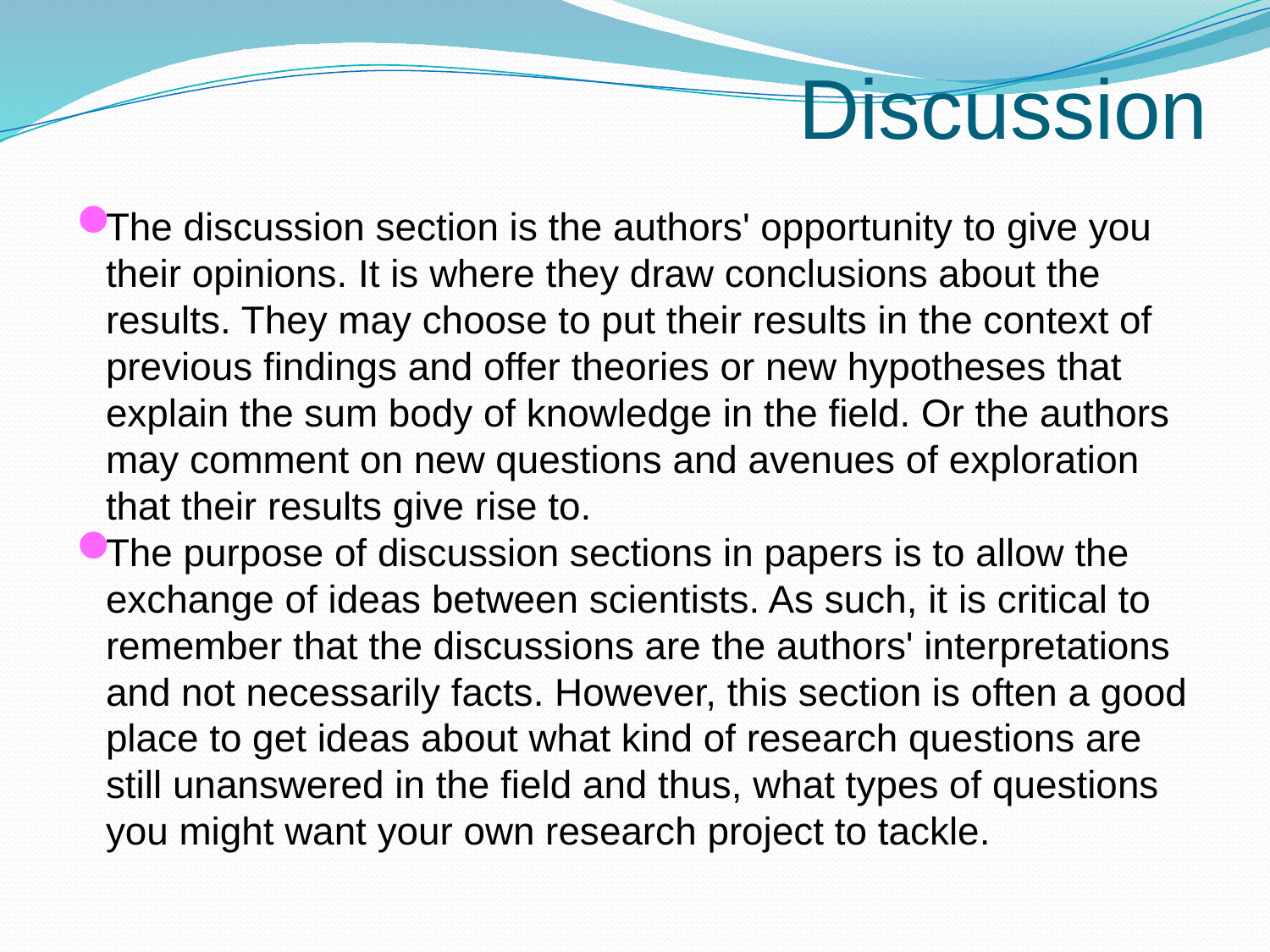

# Discussion
The discussion section is the authors' opportunity to give you their opinions. It is where they draw conclusions about the results. They may choose to put their results in the context of previous findings and offer theories or new hypotheses that explain the sum body of knowledge in the field. Or the authors may comment on new questions and avenues of exploration that their results give rise to.
The purpose of discussion sections in papers is to allow the exchange of ideas between scientists. As such, it is critical to remember that the discussions are the authors' interpretations and not necessarily facts. However, this section is often a good place to get ideas about what kind of research questions are still unanswered in the field and thus, what types of questions you might want your own research project to tackle.